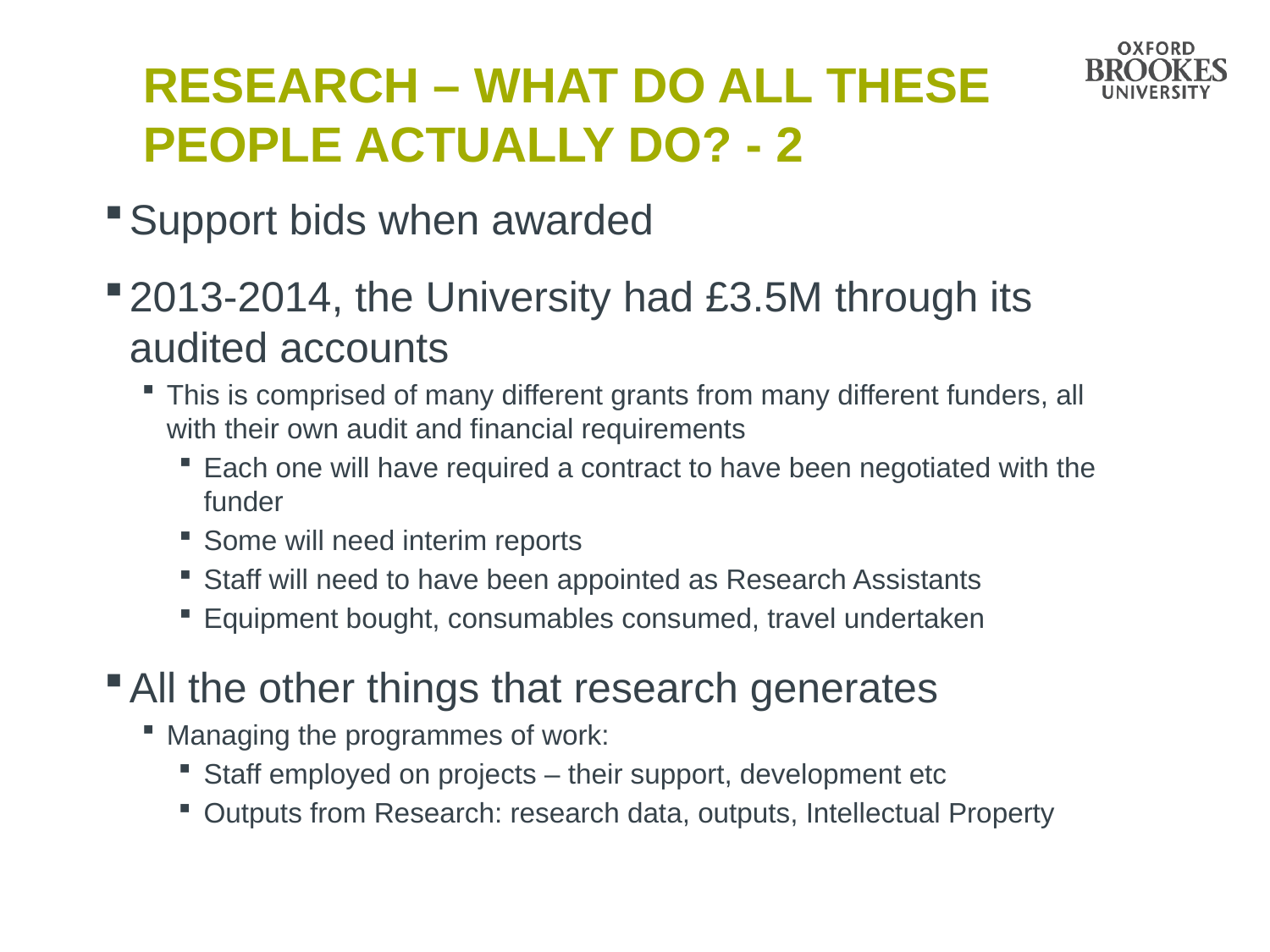

# Research – what do all these people actually DO? - 2
Support bids when awarded
2013-2014, the University had £3.5M through its audited accounts
This is comprised of many different grants from many different funders, all with their own audit and financial requirements
Each one will have required a contract to have been negotiated with the funder
Some will need interim reports
Staff will need to have been appointed as Research Assistants
Equipment bought, consumables consumed, travel undertaken
All the other things that research generates
Managing the programmes of work:
Staff employed on projects – their support, development etc
Outputs from Research: research data, outputs, Intellectual Property